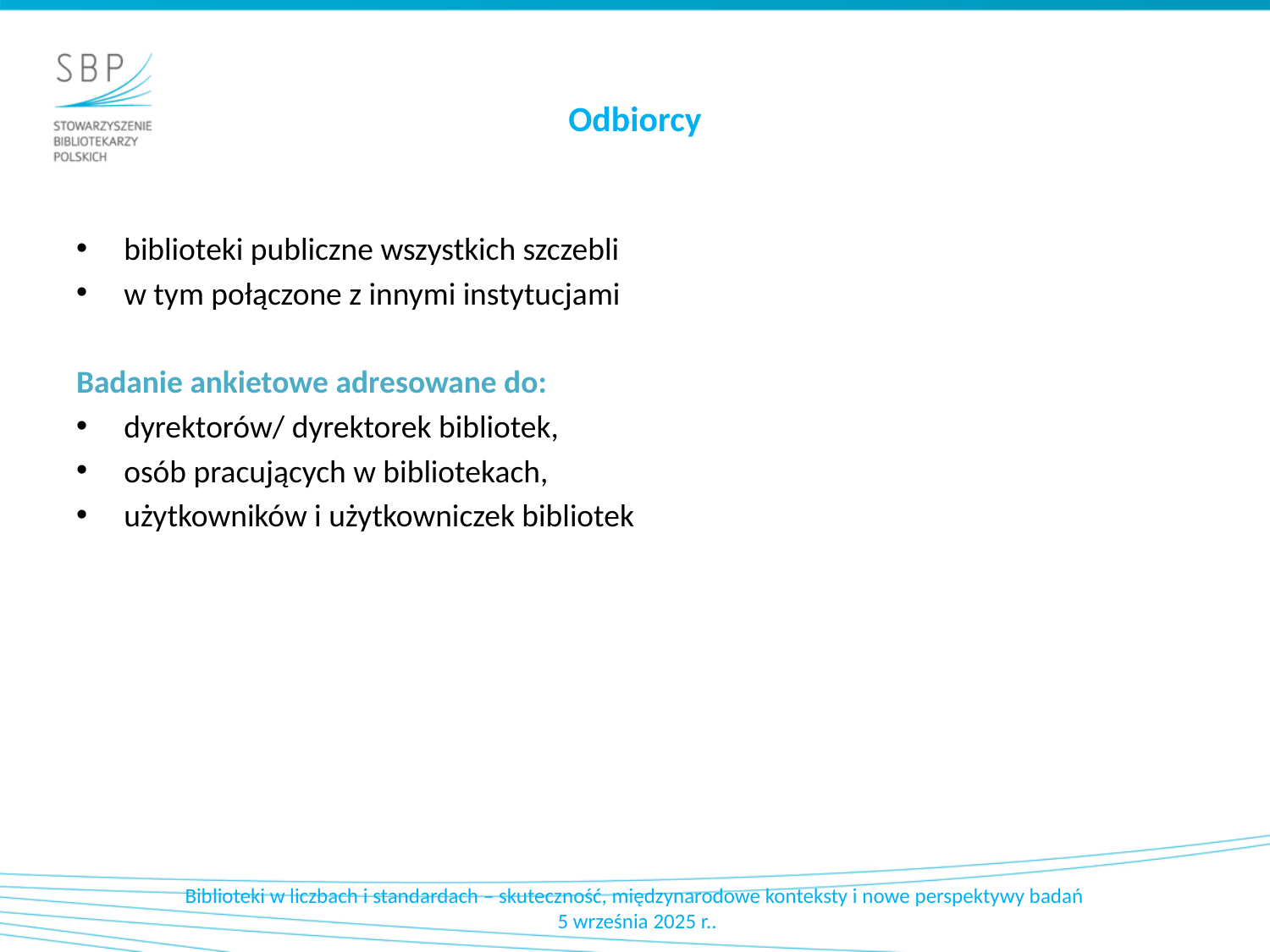

# Odbiorcy
biblioteki publiczne wszystkich szczebli
w tym połączone z innymi instytucjami

Badanie ankietowe adresowane do:
dyrektorów/ dyrektorek bibliotek,
osób pracujących w bibliotekach,
użytkowników i użytkowniczek bibliotek

Biblioteki w liczbach i standardach – skuteczność, międzynarodowe konteksty i nowe perspektywy badań
5 września 2025 r..